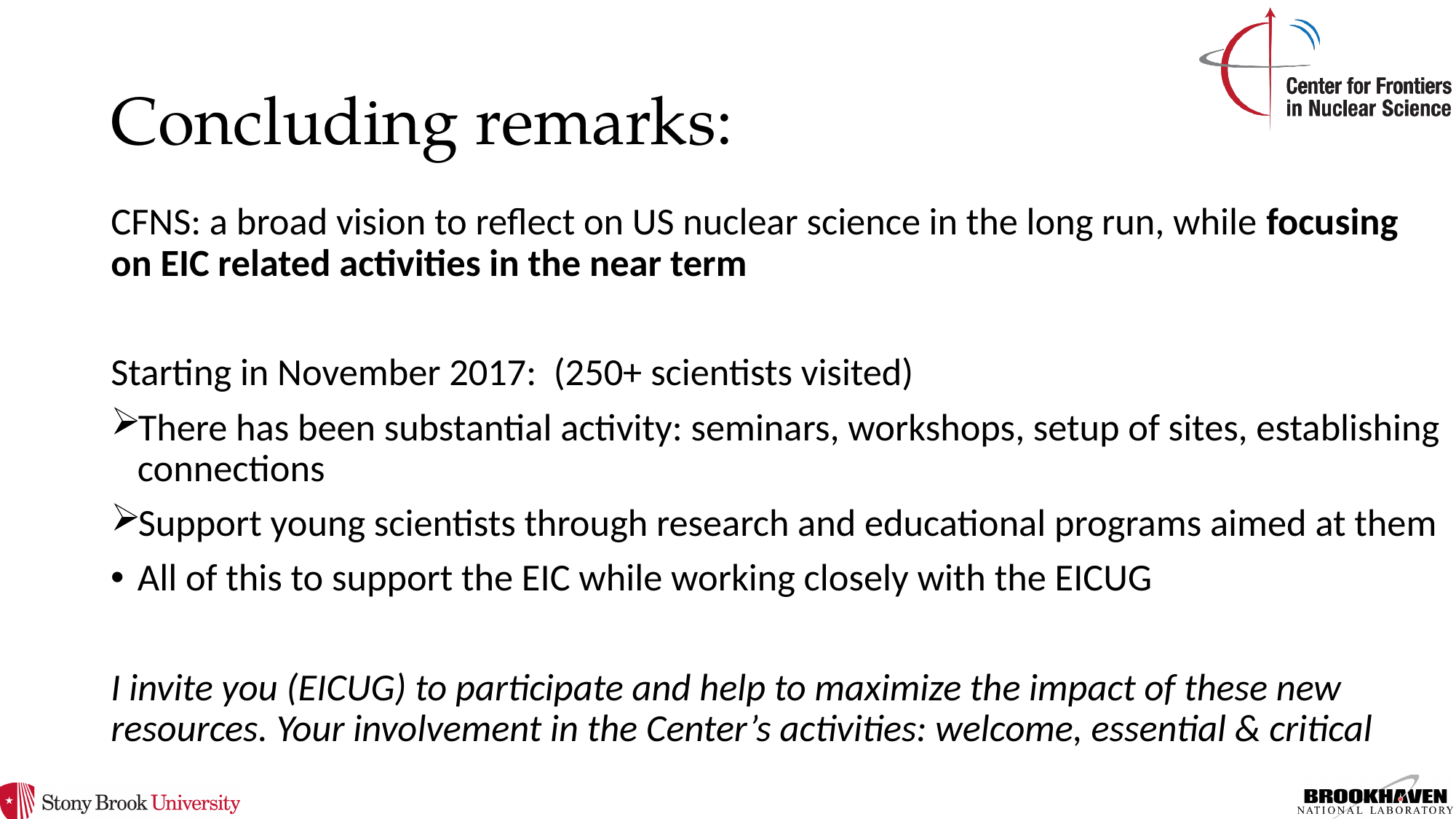

# Concluding remarks:
CFNS: a broad vision to reflect on US nuclear science in the long run, while focusing on EIC related activities in the near term

Starting in November 2017:  (250+ scientists visited)
There has been substantial activity: seminars, workshops, setup of sites, establishing connections
Support young scientists through research and educational programs aimed at them
All of this to support the EIC while working closely with the EICUG

I invite you (EICUG) to participate and help to maximize the impact of these new resources. Your involvement in the Center’s activities: welcome, essential & critical